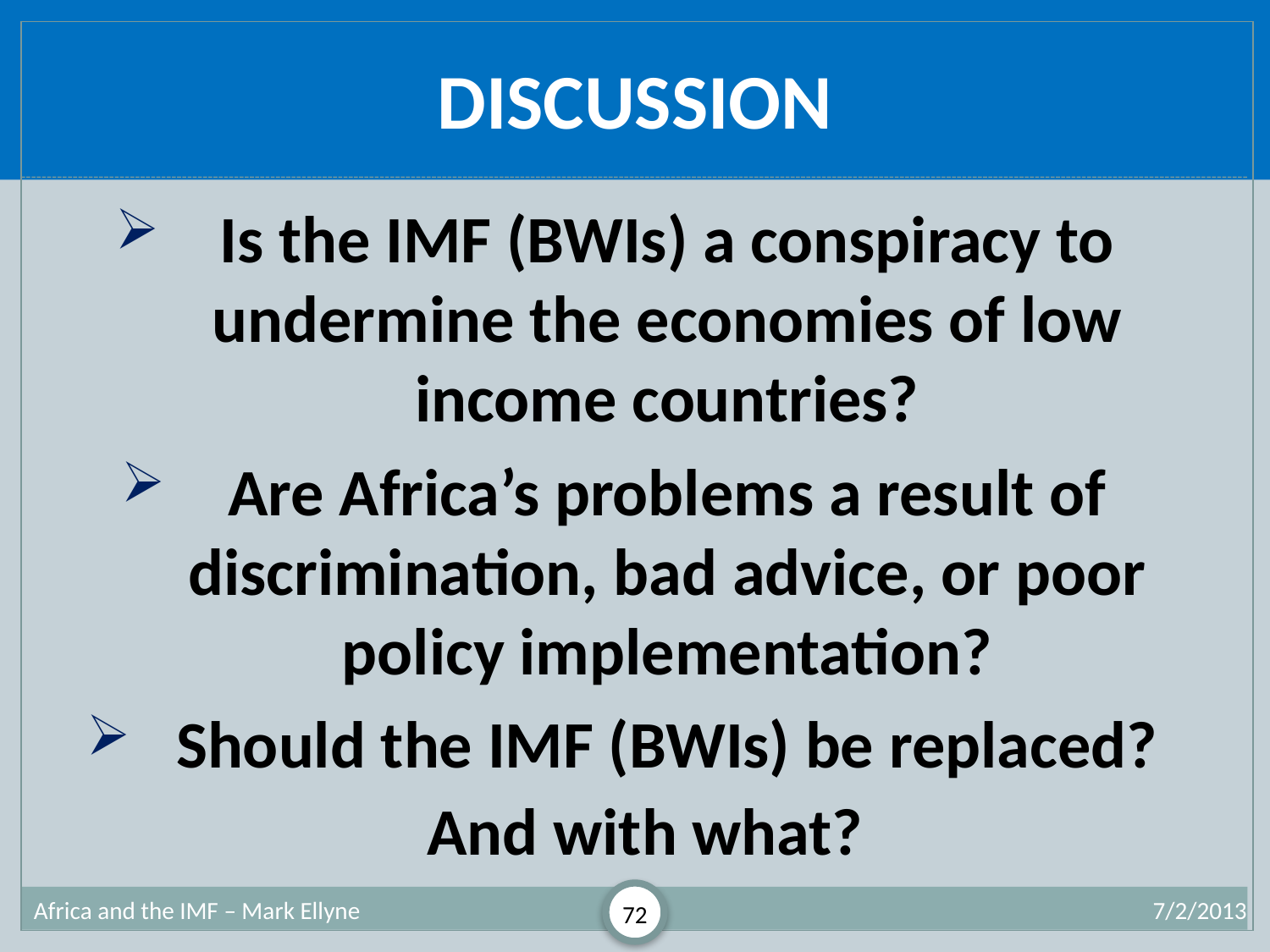

# Discussion
Is the IMF (BWIs) a conspiracy to undermine the economies of low income countries?
Are Africa’s problems a result of discrimination, bad advice, or poor policy implementation?
Should the IMF (BWIs) be replaced?
And with what?
Africa and the IMF – Mark Ellyne
72
7/2/2013